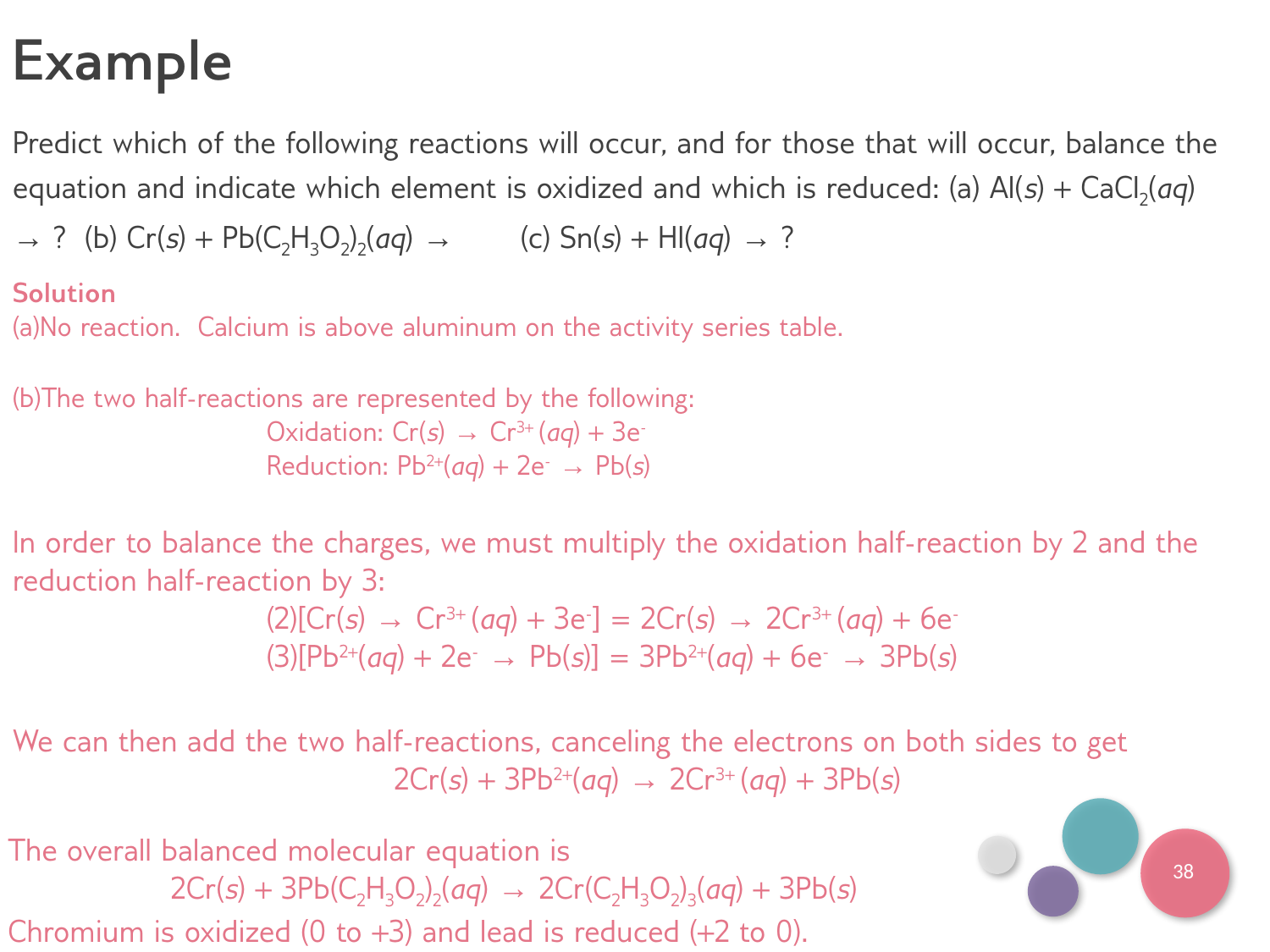

Example
Predict which of the following reactions will occur, and for those that will occur, balance the equation and indicate which element is oxidized and which is reduced: (a) Al(s) + CaCl2(aq) → ?  (b) Cr(s) + Pb(C2H3O2)2(aq) → 	(c) Sn(s) + HI(aq) → ?
Solution
(a)No reaction.  Calcium is above aluminum on the activity series table.
(b)The two half-reactions are represented by the following:
		Oxidation: Cr(s) → Cr3+ (aq) + 3e-
		Reduction: Pb2+(aq) + 2e- → Pb(s)
In order to balance the charges, we must multiply the oxidation half-reaction by 2 and the reduction half-reaction by 3:
		(2)[Cr(s) → Cr3+ (aq) + 3e-] = 2Cr(s) → 2Cr3+ (aq) + 6e-
		(3)[Pb2+(aq) + 2e- → Pb(s)] = 3Pb2+(aq) + 6e- → 3Pb(s)
We can then add the two half-reactions, canceling the electrons on both sides to get
2Cr(s) + 3Pb2+(aq) → 2Cr3+ (aq) + 3Pb(s)

The overall balanced molecular equation is
2Cr(s) + 3Pb(C2H3O2)2(aq) → 2Cr(C2H3O2)3(aq) + 3Pb(s)
Chromium is oxidized (0 to +3) and lead is reduced (+2 to 0).

38